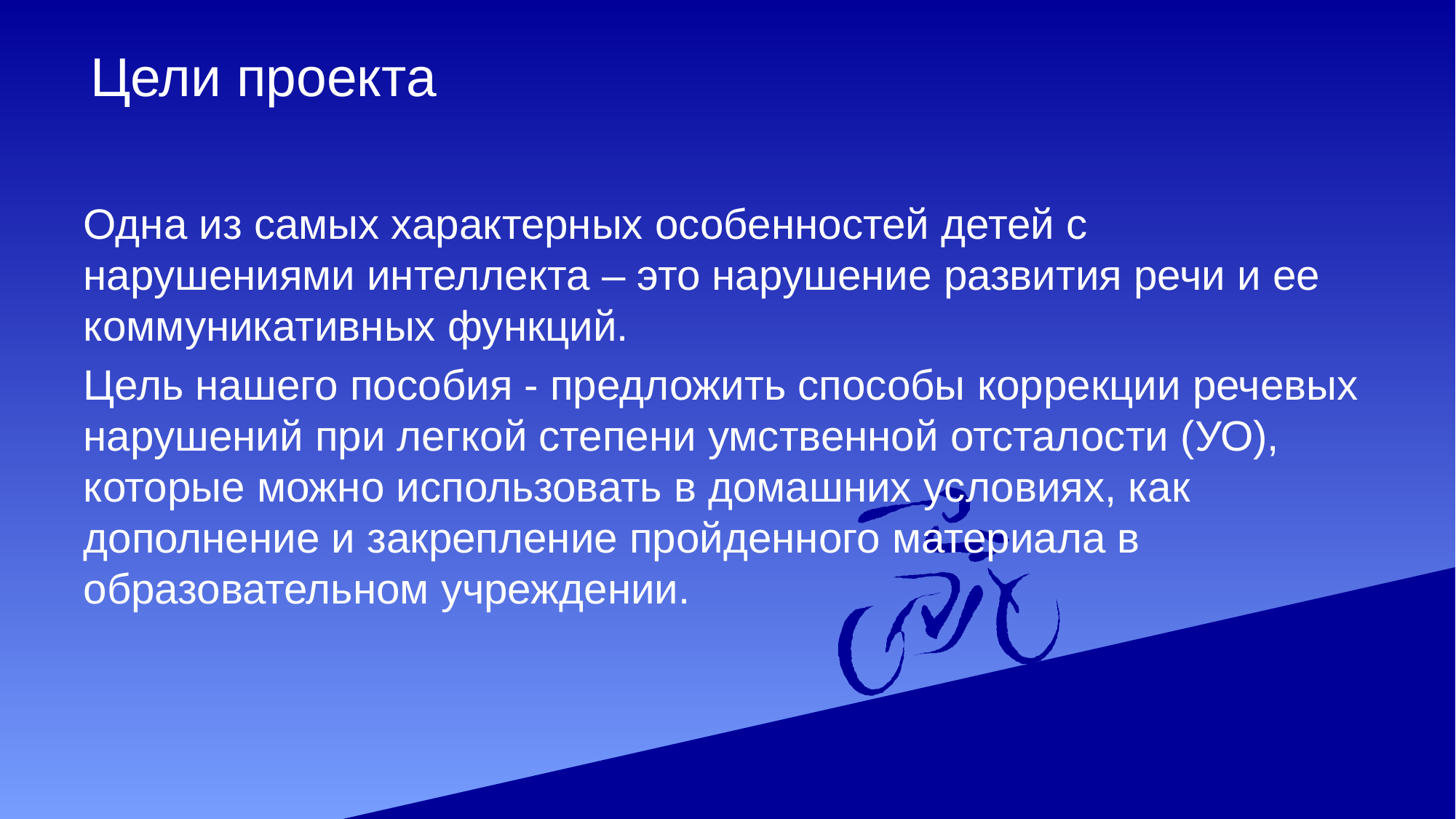

# Цели проекта
Одна из самых характерных особенностей детей с нарушениями интеллекта – это нарушение развития речи и ее коммуникативных функций.
Цель нашего пособия - предложить способы коррекции речевых нарушений при легкой степени умственной отсталости (УО), которые можно использовать в домашних условиях, как дополнение и закрепление пройденного материала в образовательном учреждении.